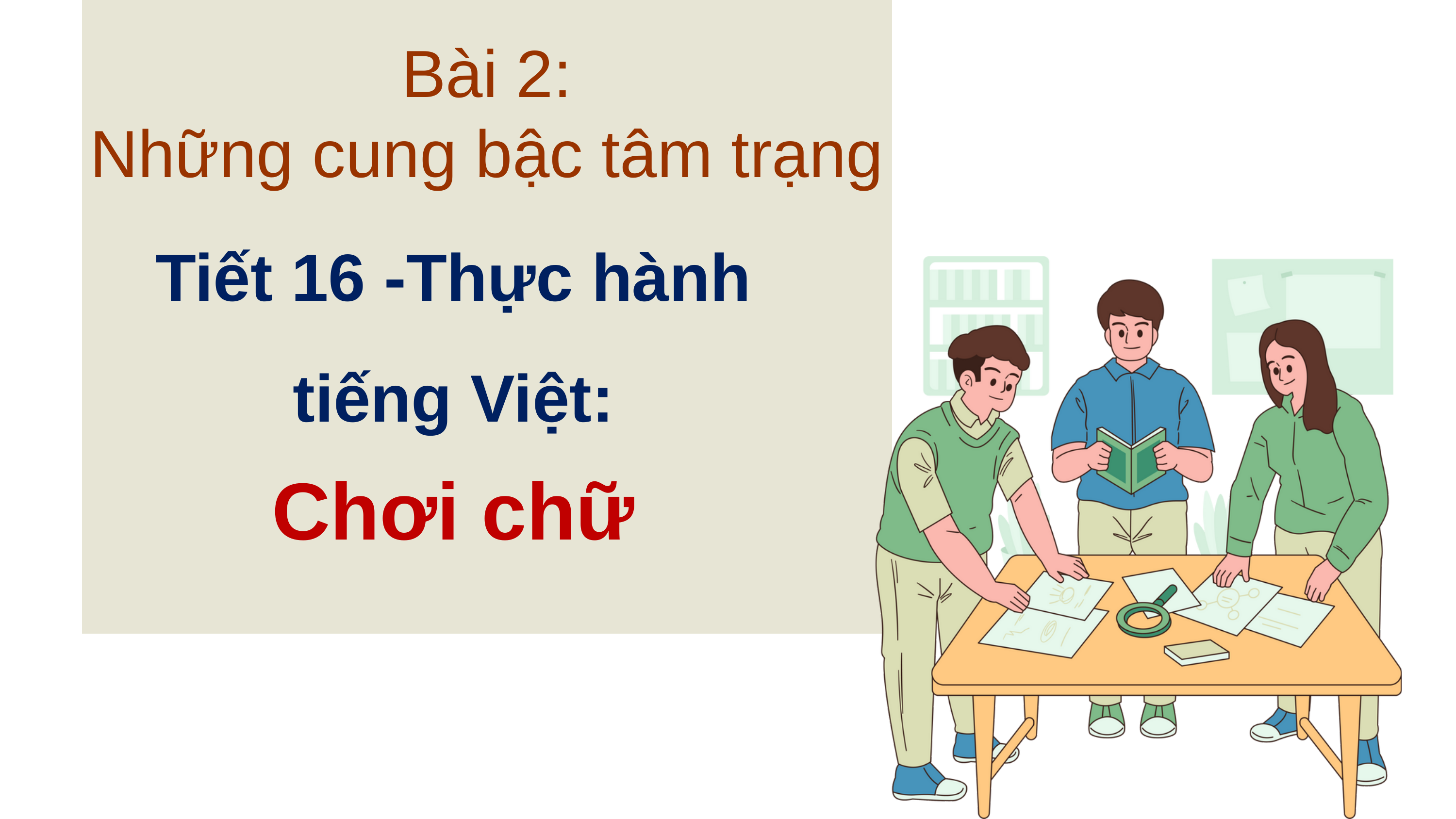

Bài 2:
Những cung bậc tâm trạng
Tiết 16 -Thực hành tiếng Việt:
Chơi chữ